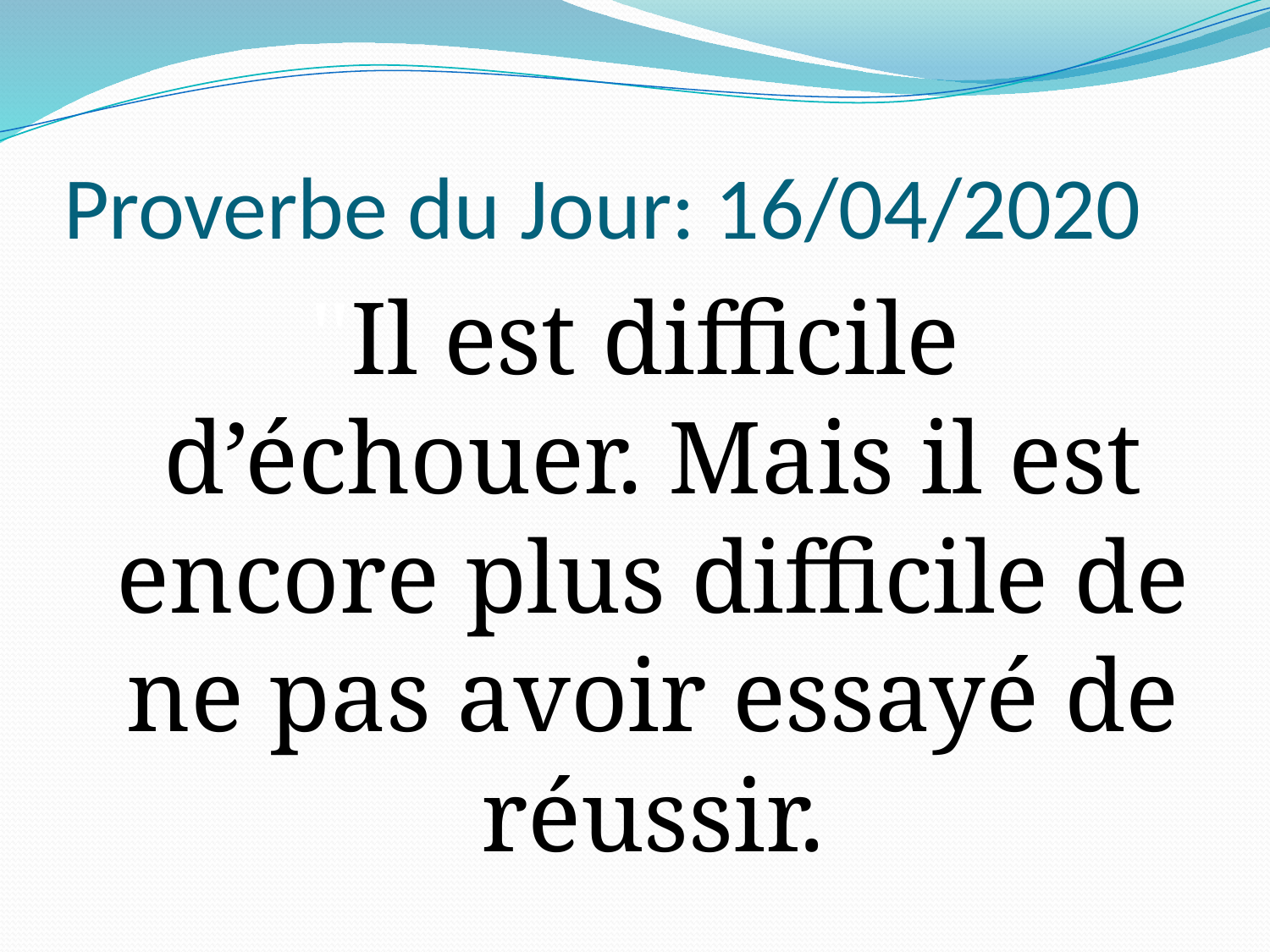

# Proverbe du Jour: 16/04/2020
"Il est difficile d’échouer. Mais il est encore plus difficile de ne pas avoir essayé de réussir.